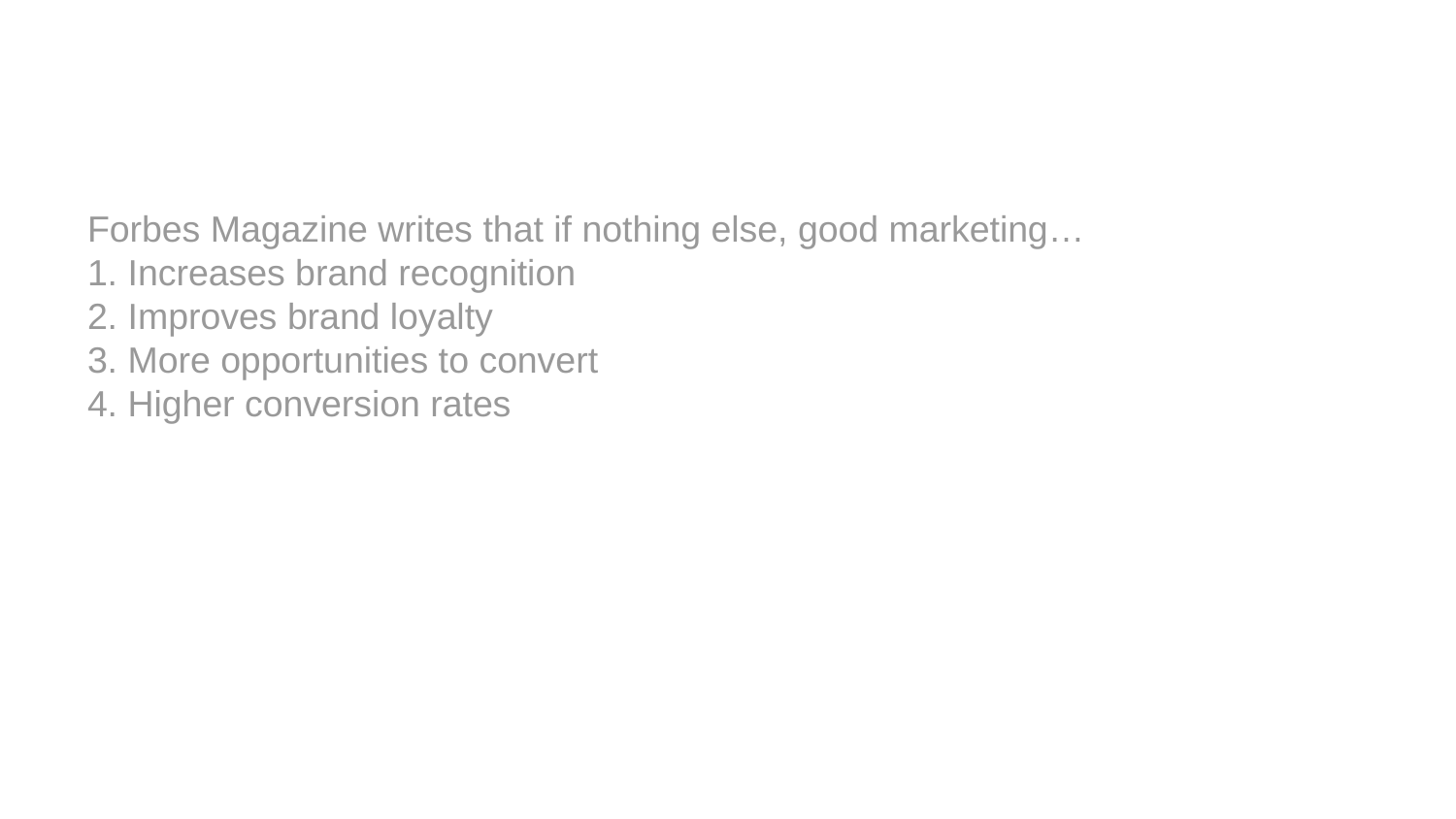

Forbes Magazine writes that if nothing else, good marketing…
1. Increases brand recognition
2. Improves brand loyalty
3. More opportunities to convert
4. Higher conversion rates